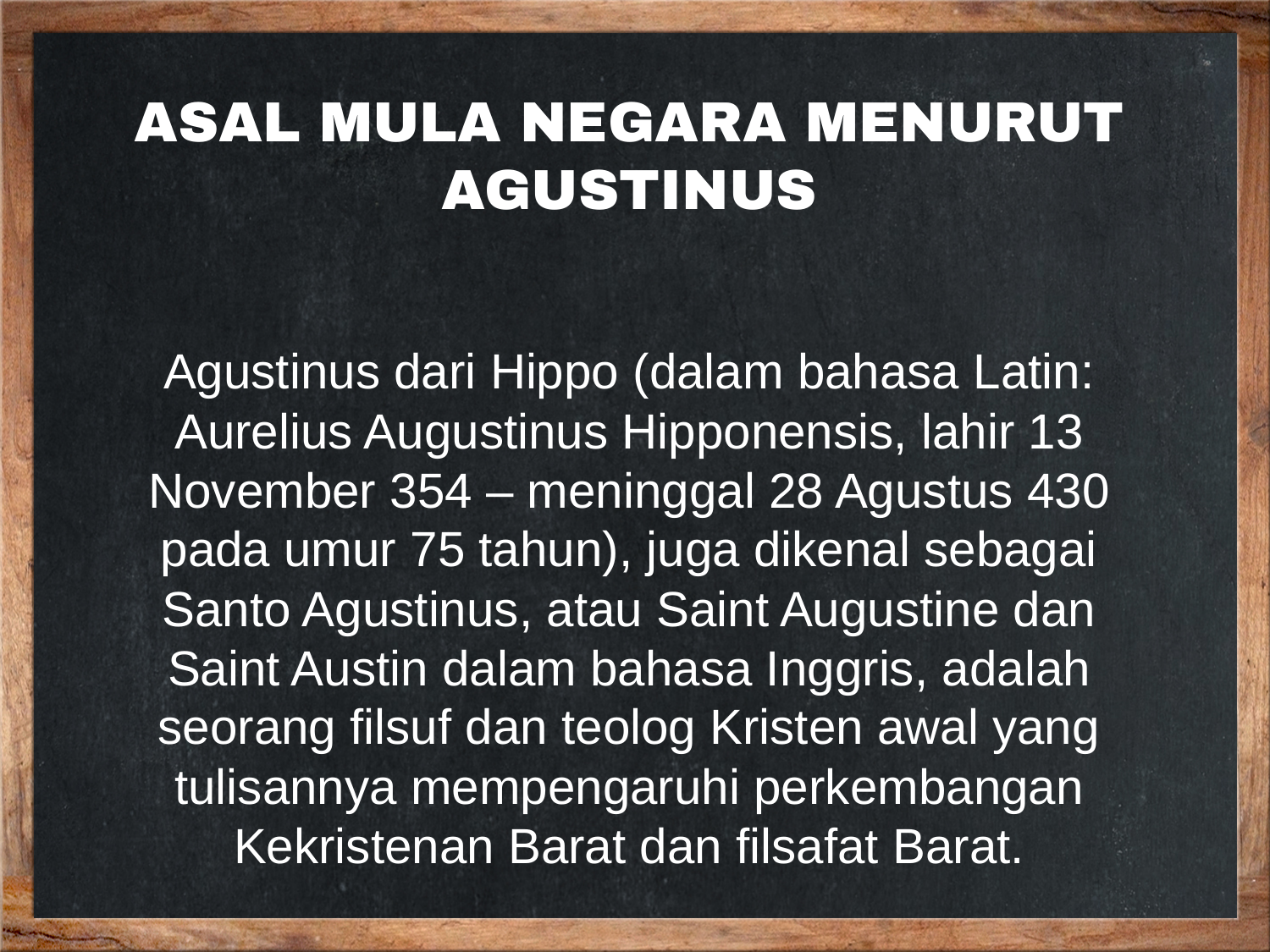

ASAL MULA NEGARA MENURUT AGUSTINUS
Agustinus dari Hippo (dalam bahasa Latin: Aurelius Augustinus Hipponensis, lahir 13 November 354 – meninggal 28 Agustus 430 pada umur 75 tahun), juga dikenal sebagai Santo Agustinus, atau Saint Augustine dan Saint Austin dalam bahasa Inggris, adalah seorang filsuf dan teolog Kristen awal yang tulisannya mempengaruhi perkembangan Kekristenan Barat dan filsafat Barat.